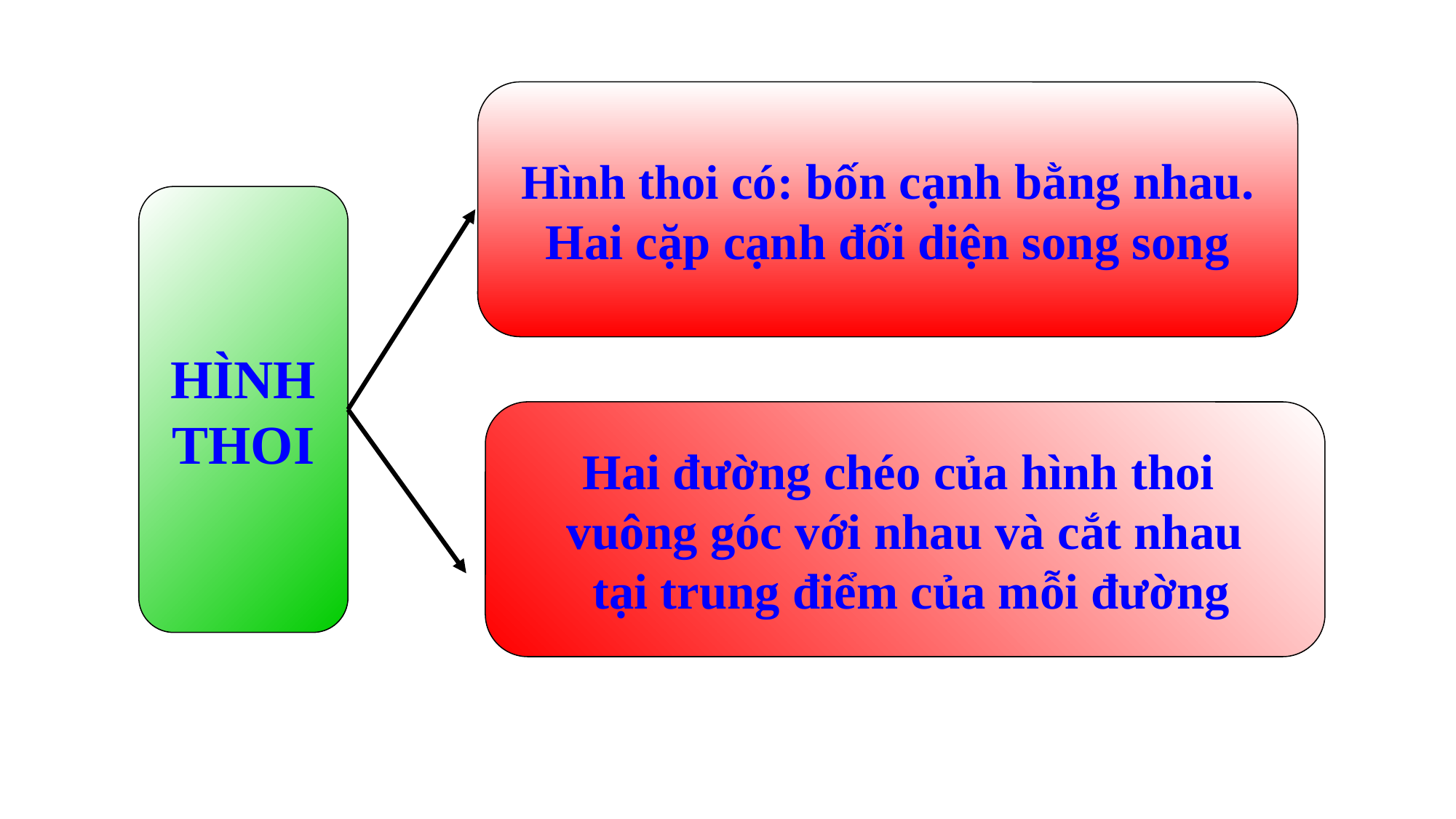

Hình thoi có: bốn cạnh bằng nhau.
Hai cặp cạnh đối diện song song
HÌNH
THOI

Hai đường chéo của hình thoi
vuông góc với nhau và cắt nhau
 tại trung điểm của mỗi đường